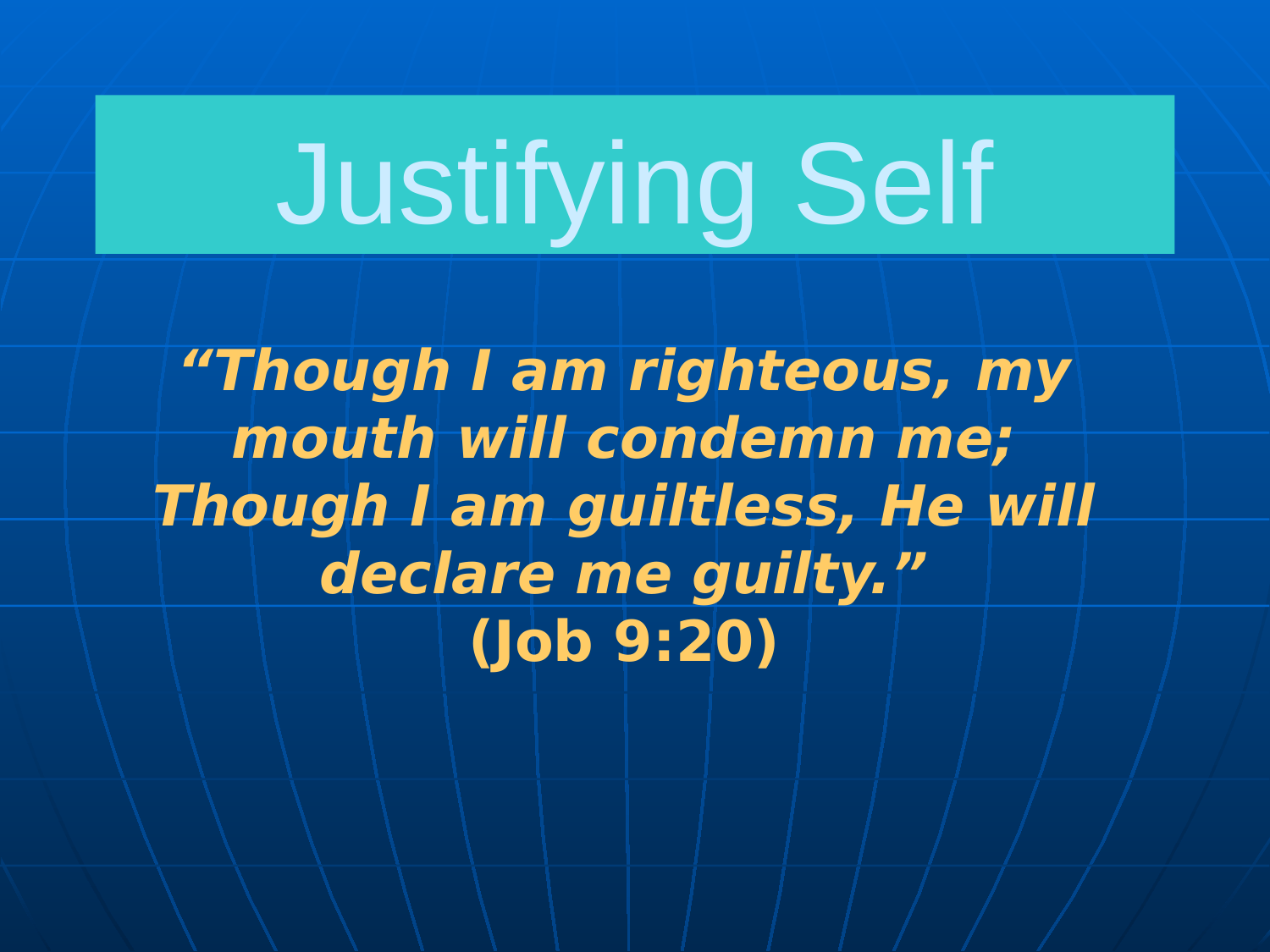

# Justifying Self
“Though I am righteous, my mouth will condemn me; Though I am guiltless, He will declare me guilty.”
(Job 9:20)